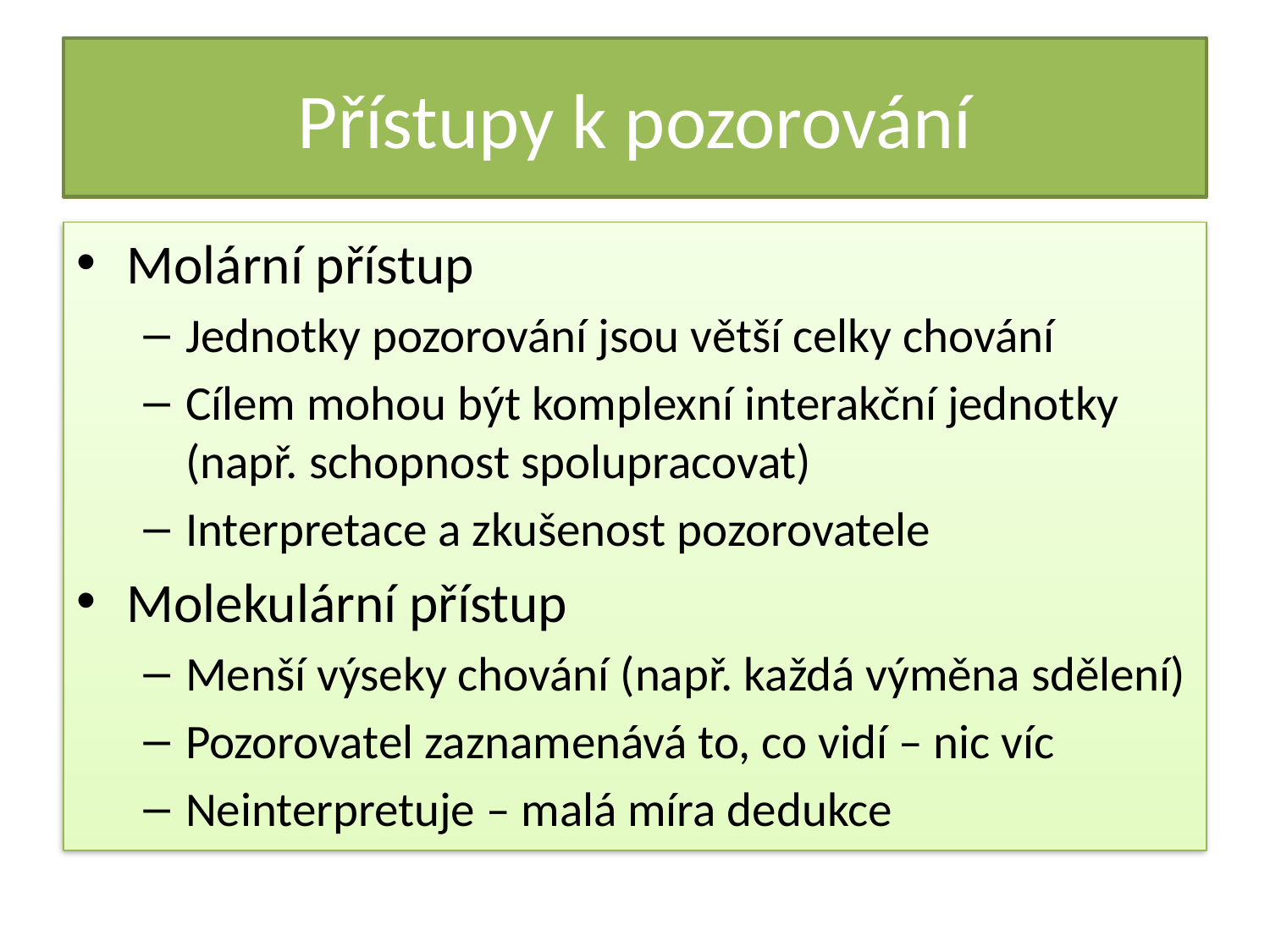

# Přístupy k pozorování
Molární přístup
Jednotky pozorování jsou větší celky chování
Cílem mohou být komplexní interakční jednotky (např. schopnost spolupracovat)
Interpretace a zkušenost pozorovatele
Molekulární přístup
Menší výseky chování (např. každá výměna sdělení)
Pozorovatel zaznamenává to, co vidí – nic víc
Neinterpretuje – malá míra dedukce